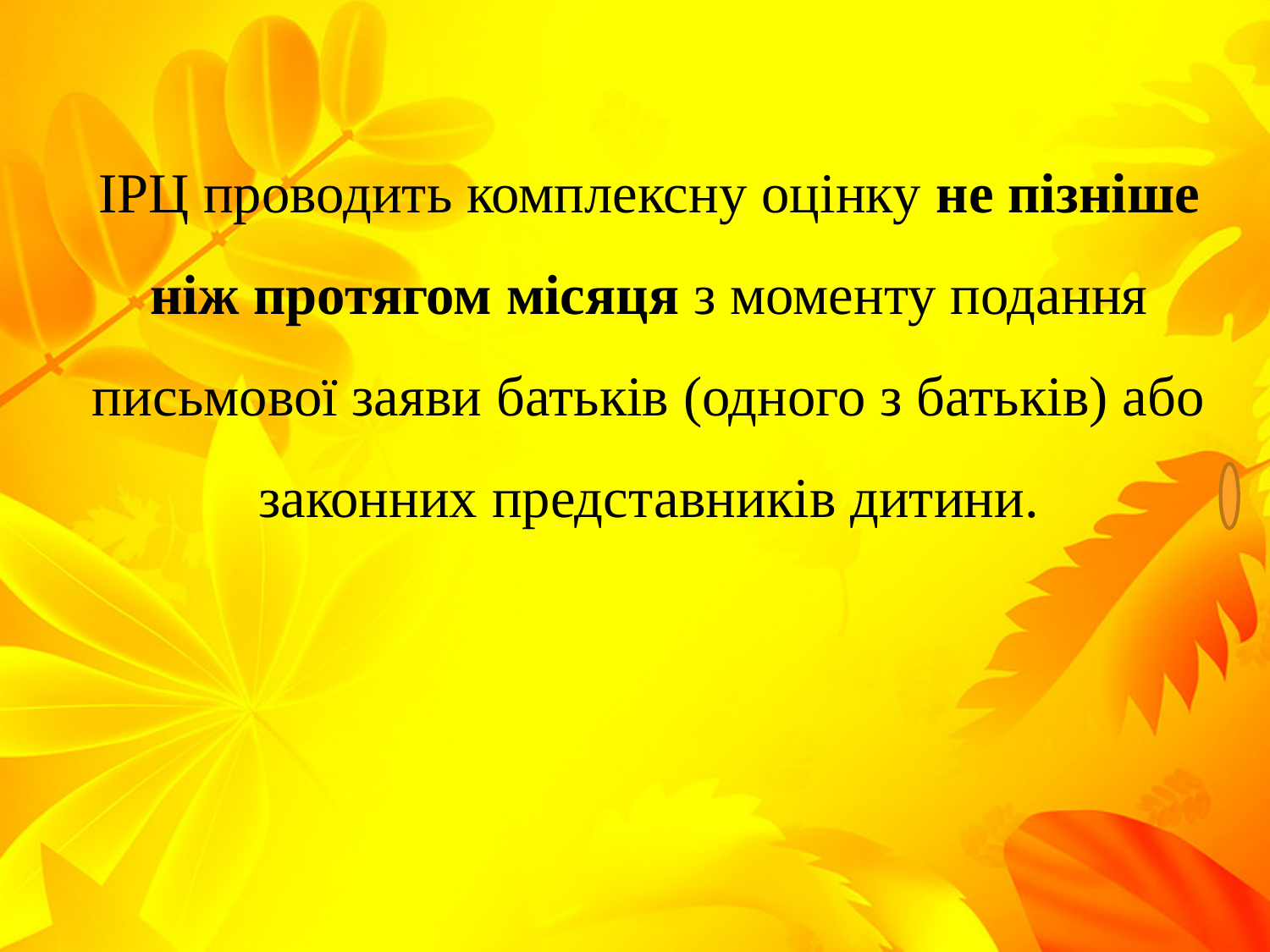

ІРЦ проводить комплексну оцінку не пізніше ніж протягом місяця з моменту подання письмової заяви батьків (одного з батьків) або законних представників дитини.